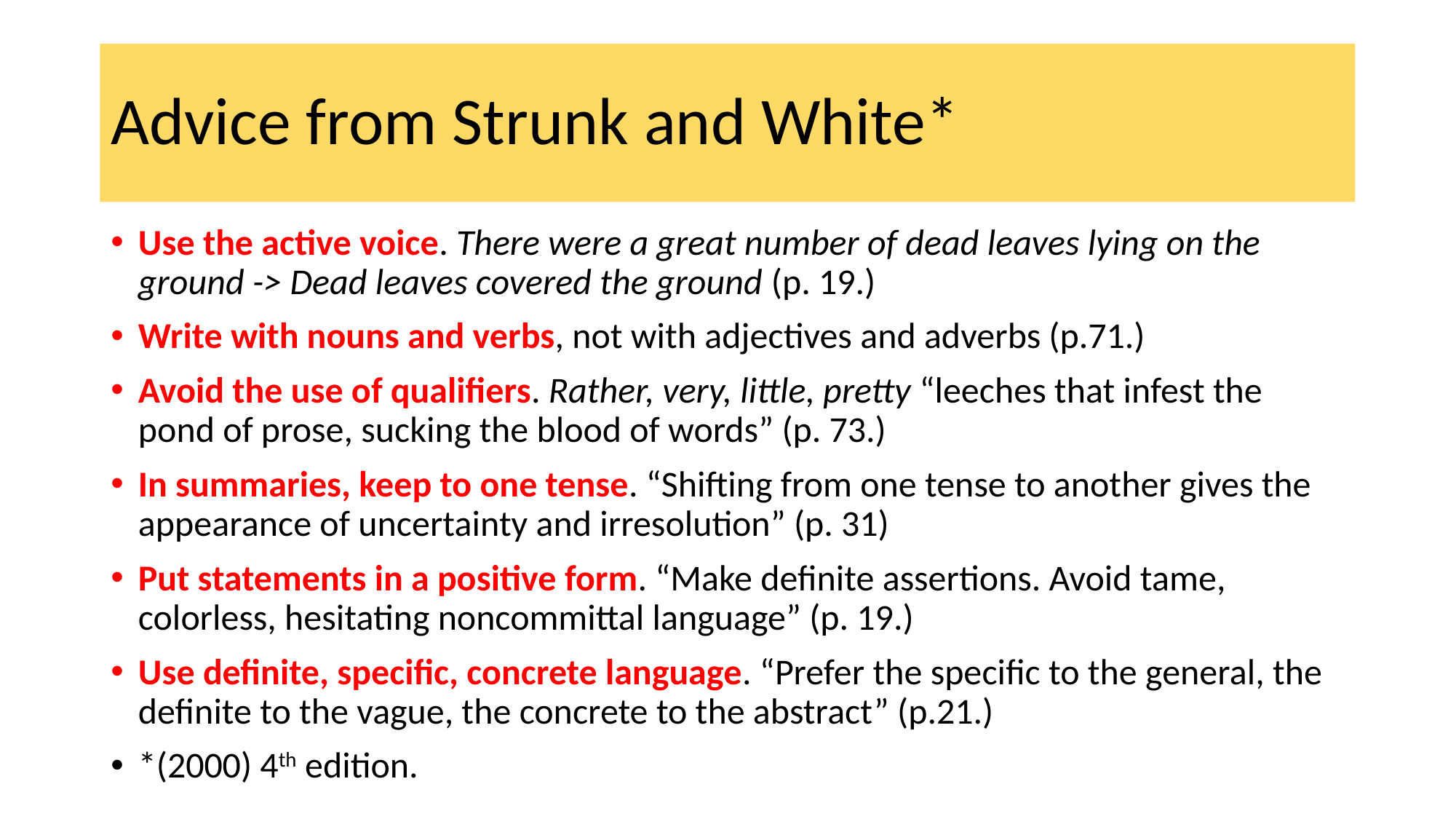

# Advice from Strunk and White*
Use the active voice. There were a great number of dead leaves lying on the ground -> Dead leaves covered the ground (p. 19.)
Write with nouns and verbs, not with adjectives and adverbs (p.71.)
Avoid the use of qualifiers. Rather, very, little, pretty “leeches that infest the pond of prose, sucking the blood of words” (p. 73.)
In summaries, keep to one tense. “Shifting from one tense to another gives the appearance of uncertainty and irresolution” (p. 31)
Put statements in a positive form. “Make definite assertions. Avoid tame, colorless, hesitating noncommittal language” (p. 19.)
Use definite, specific, concrete language. “Prefer the specific to the general, the definite to the vague, the concrete to the abstract” (p.21.)
*(2000) 4th edition.